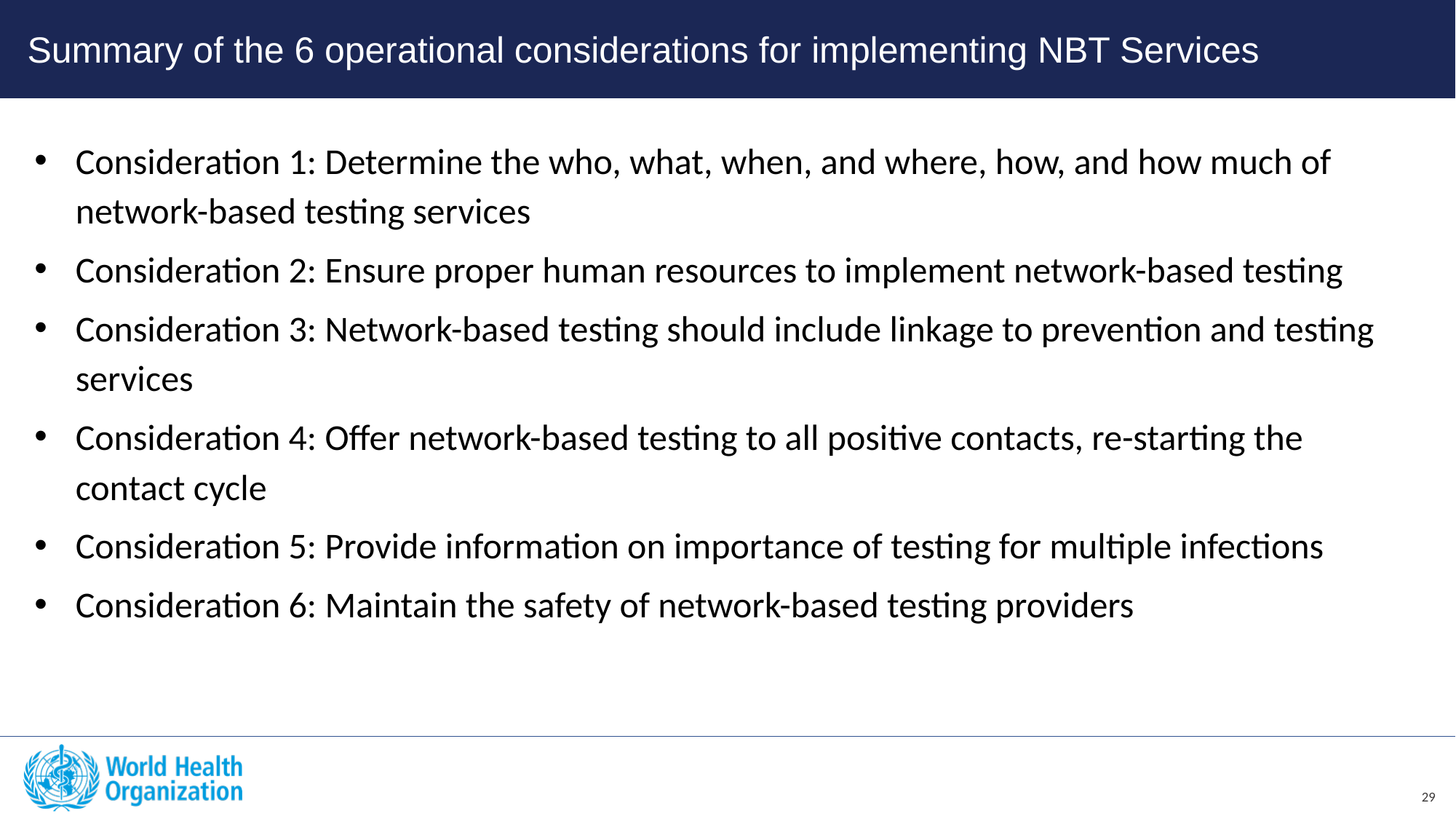

Summary of the 6 operational considerations for implementing NBT Services
Consideration 1: Determine the who, what, when, and where, how, and how much of network-based testing services
Consideration 2: Ensure proper human resources to implement network-based testing
Consideration 3: Network-based testing should include linkage to prevention and testing services
Consideration 4: Offer network-based testing to all positive contacts, re-starting the contact cycle
Consideration 5: Provide information on importance of testing for multiple infections
Consideration 6: Maintain the safety of network-based testing providers